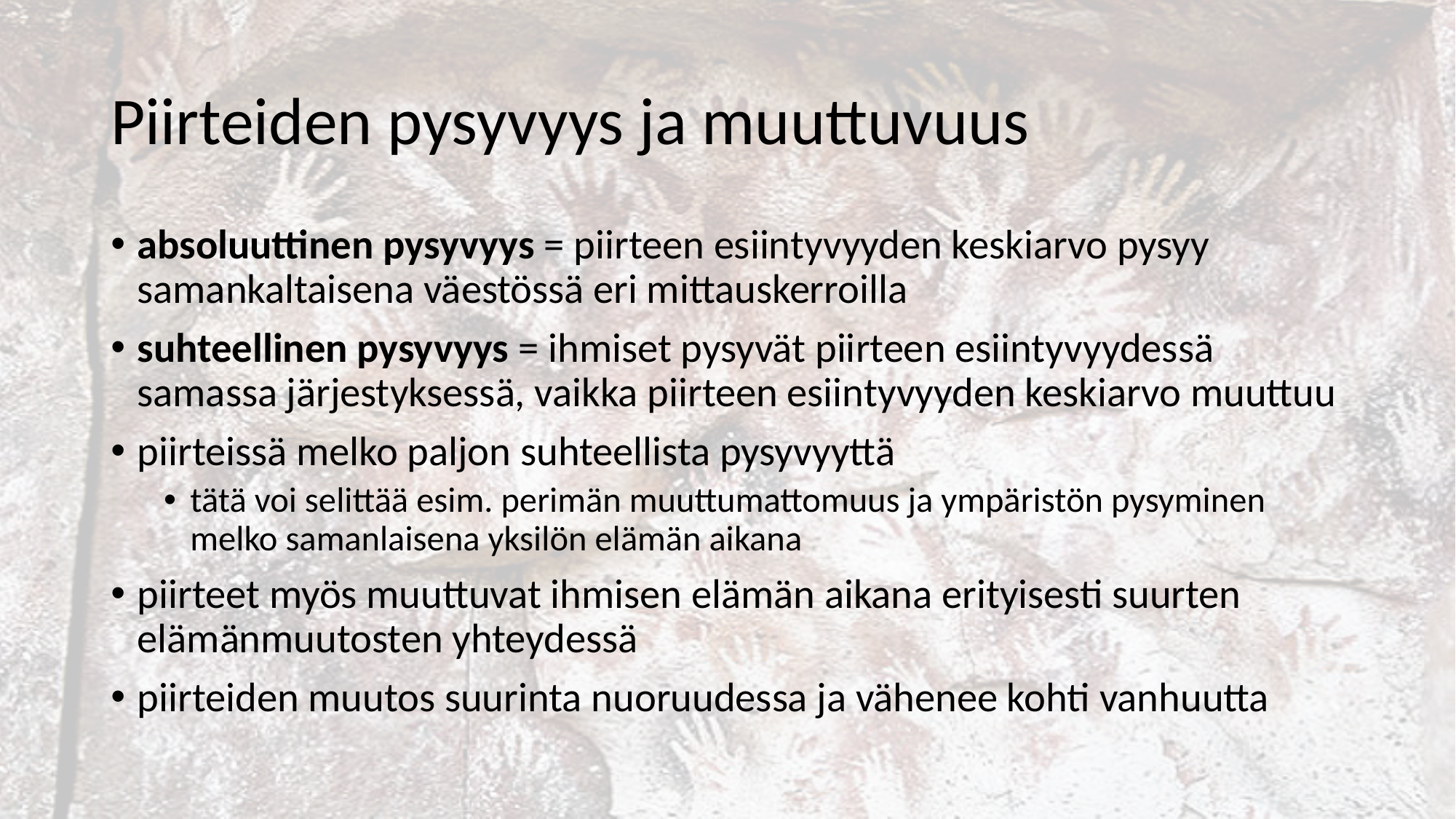

# Piirteiden pysyvyys ja muuttuvuus
absoluuttinen pysyvyys = piirteen esiintyvyyden keskiarvo pysyy samankaltaisena väestössä eri mittauskerroilla
suhteellinen pysyvyys = ihmiset pysyvät piirteen esiintyvyydessä samassa järjestyksessä, vaikka piirteen esiintyvyyden keskiarvo muuttuu
piirteissä melko paljon suhteellista pysyvyyttä
tätä voi selittää esim. perimän muuttumattomuus ja ympäristön pysyminen melko samanlaisena yksilön elämän aikana
piirteet myös muuttuvat ihmisen elämän aikana erityisesti suurten elämänmuutosten yhteydessä
piirteiden muutos suurinta nuoruudessa ja vähenee kohti vanhuutta